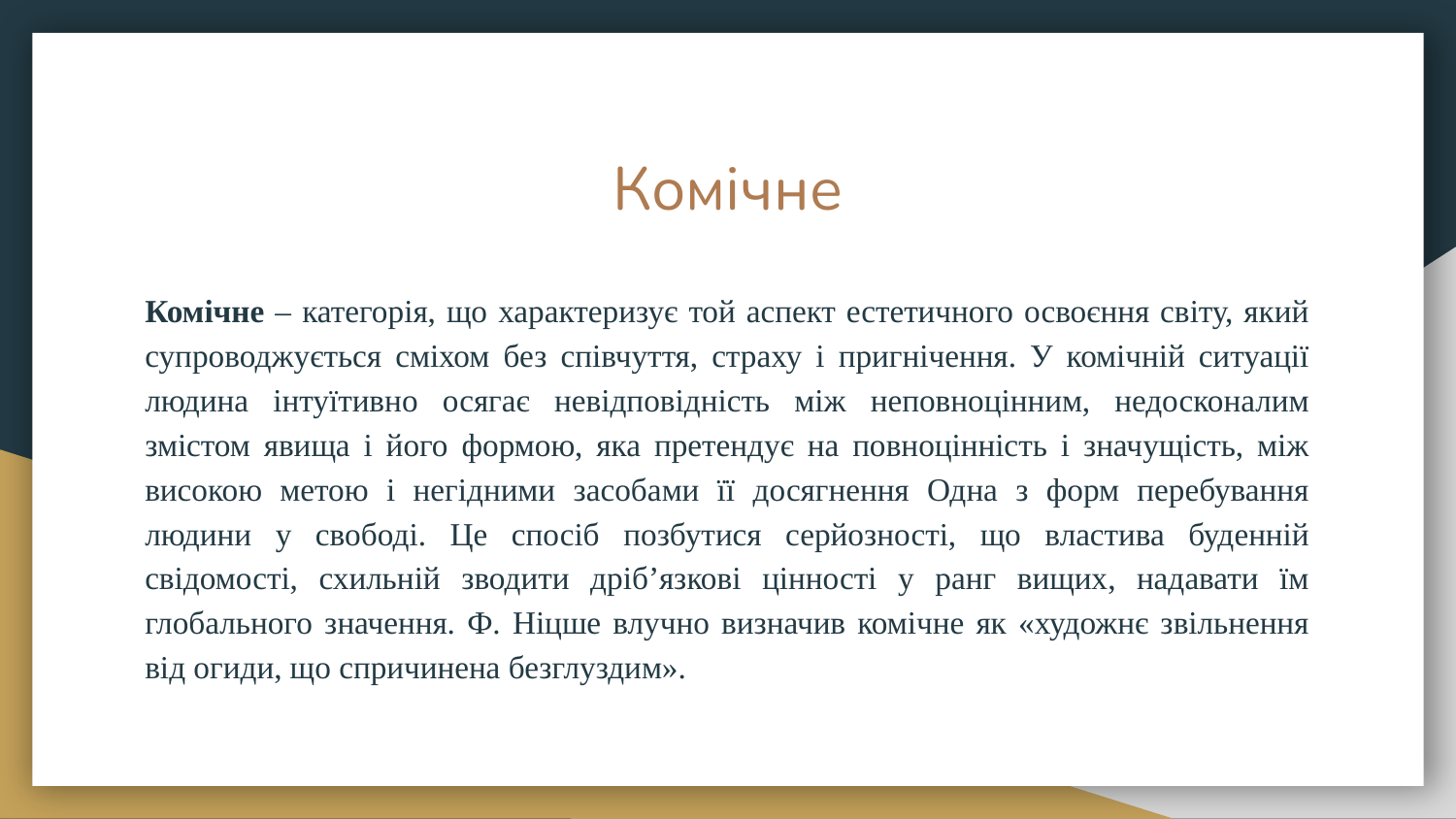

# Комічне
Комічне – категорія, що характеризує той аспект естетичного освоєння світу, який супроводжується сміхом без співчуття, страху і пригнічення. У комічній ситуації людина інтуїтивно осягає невідповідність між неповноцінним, недосконалим змістом явища і його формою, яка претендує на повноцінність і значущість, між високою метою і негідними засобами її досягнення Одна з форм перебування людини у свободі. Це спосіб позбутися серйозності, що властива буденній свідомості, схильній зводити дріб’язкові цінності у ранг вищих, надавати їм глобального значення. Ф. Ніцше влучно визначив комічне як «художнє звільнення від огиди, що спричинена безглуздим».